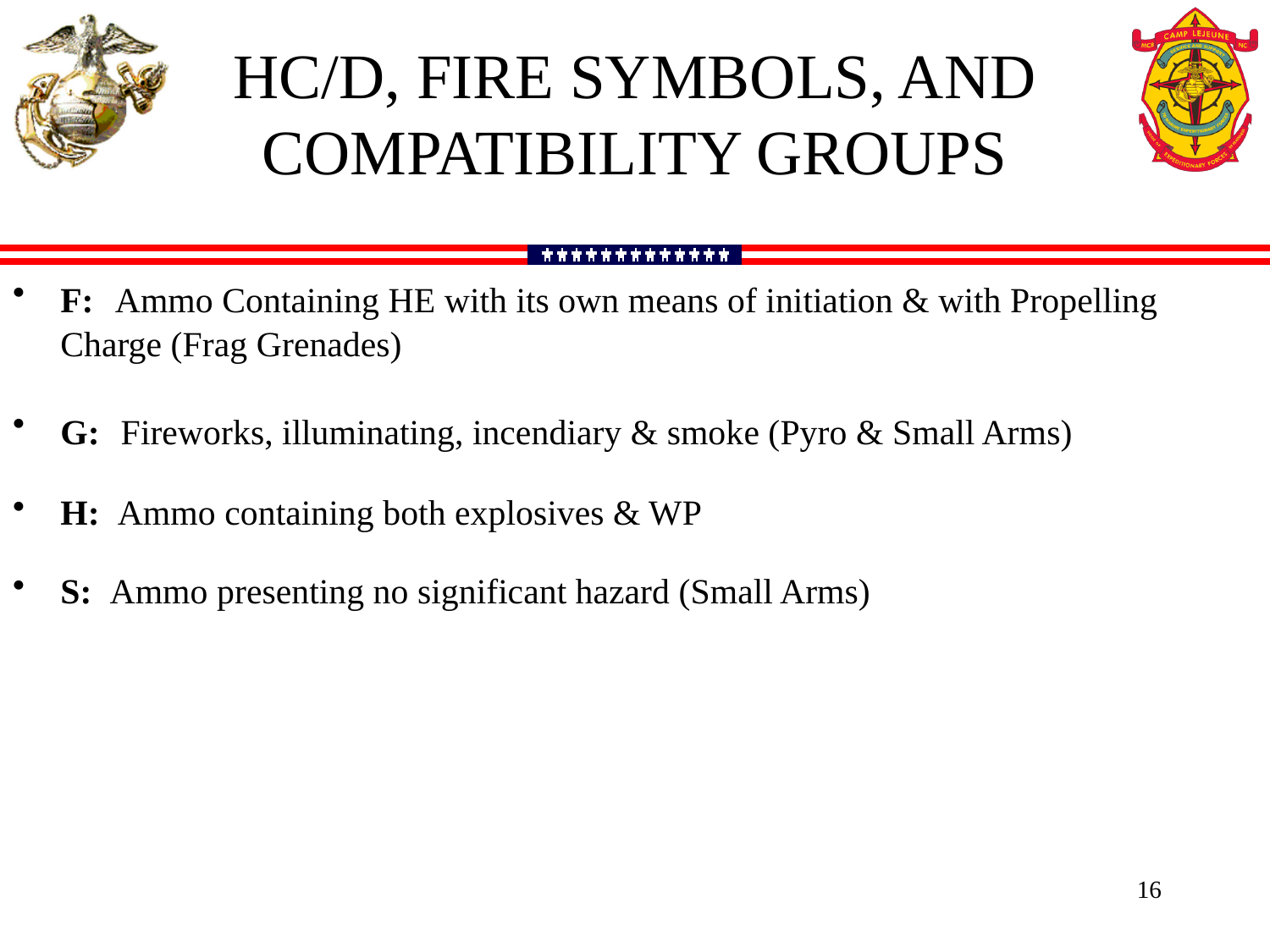

HC/D, FIRE SYMBOLS, AND COMPATIBILITY GROUPS
F:  Ammo Containing HE with its own means of initiation & with Propelling Charge (Frag Grenades)

G:  Fireworks, illuminating, incendiary & smoke (Pyro & Small Arms)

H:  Ammo containing both explosives & WP

S:  Ammo presenting no significant hazard (Small Arms)

16